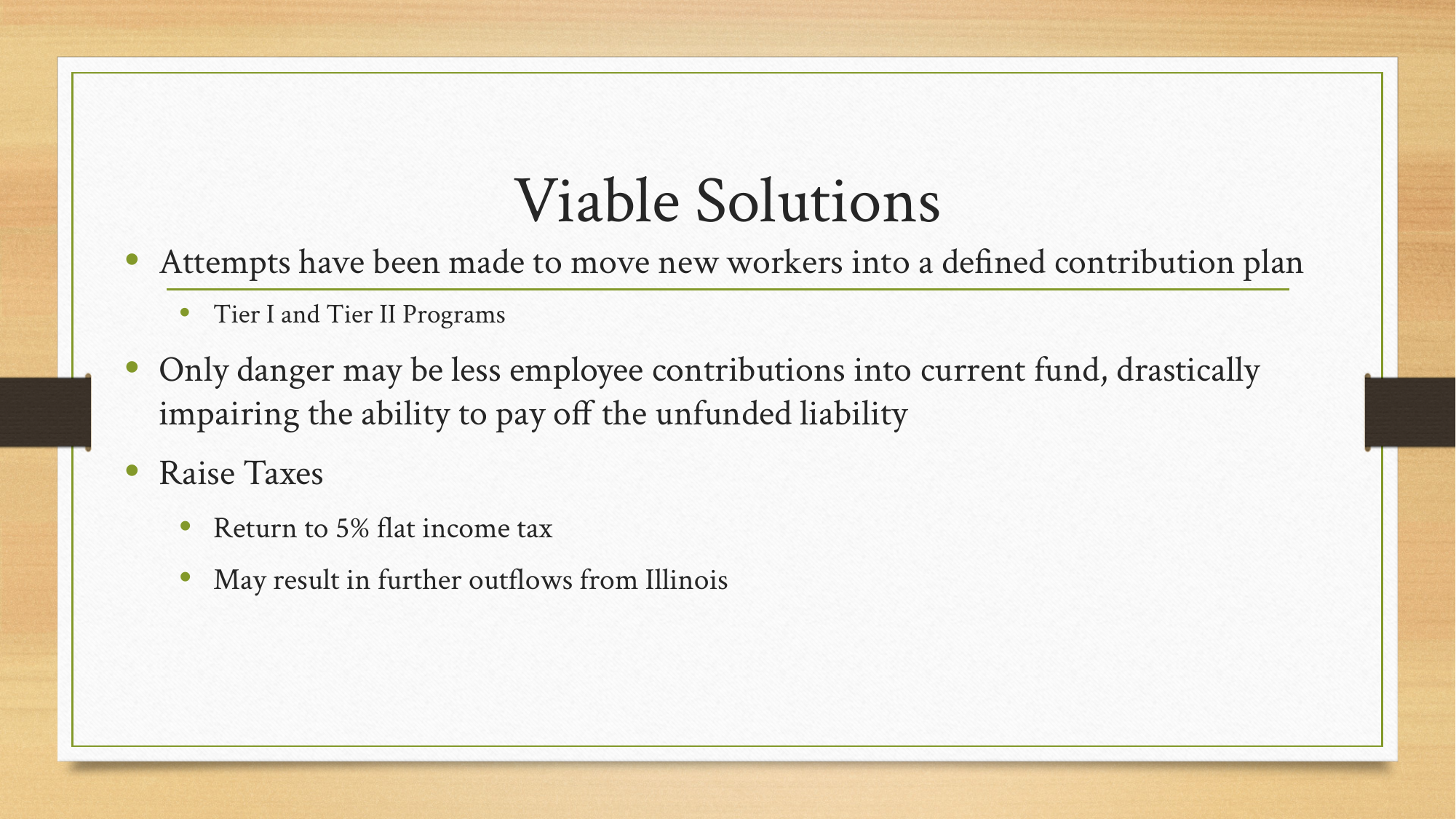

# Viable Solutions
Attempts have been made to move new workers into a defined contribution plan
Tier I and Tier II Programs
Only danger may be less employee contributions into current fund, drastically impairing the ability to pay off the unfunded liability
Raise Taxes
Return to 5% flat income tax
May result in further outflows from Illinois